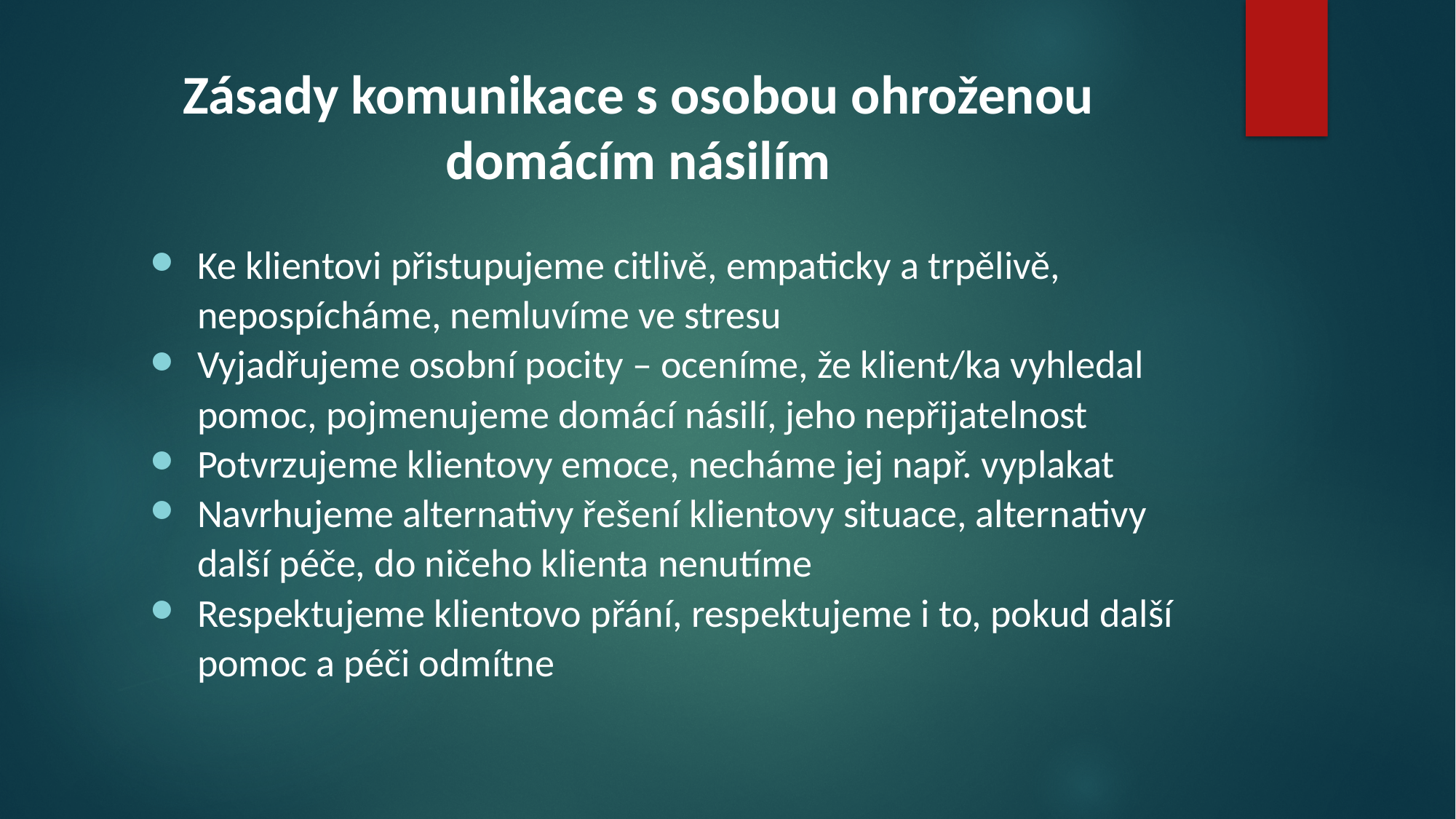

# Zásady komunikace s osobou ohroženou domácím násilím
Ke klientovi přistupujeme citlivě, empaticky a trpělivě, nepospícháme, nemluvíme ve stresu
Vyjadřujeme osobní pocity – oceníme, že klient/ka vyhledal pomoc, pojmenujeme domácí násilí, jeho nepřijatelnost
Potvrzujeme klientovy emoce, necháme jej např. vyplakat
Navrhujeme alternativy řešení klientovy situace, alternativy další péče, do ničeho klienta nenutíme
Respektujeme klientovo přání, respektujeme i to, pokud další pomoc a péči odmítne